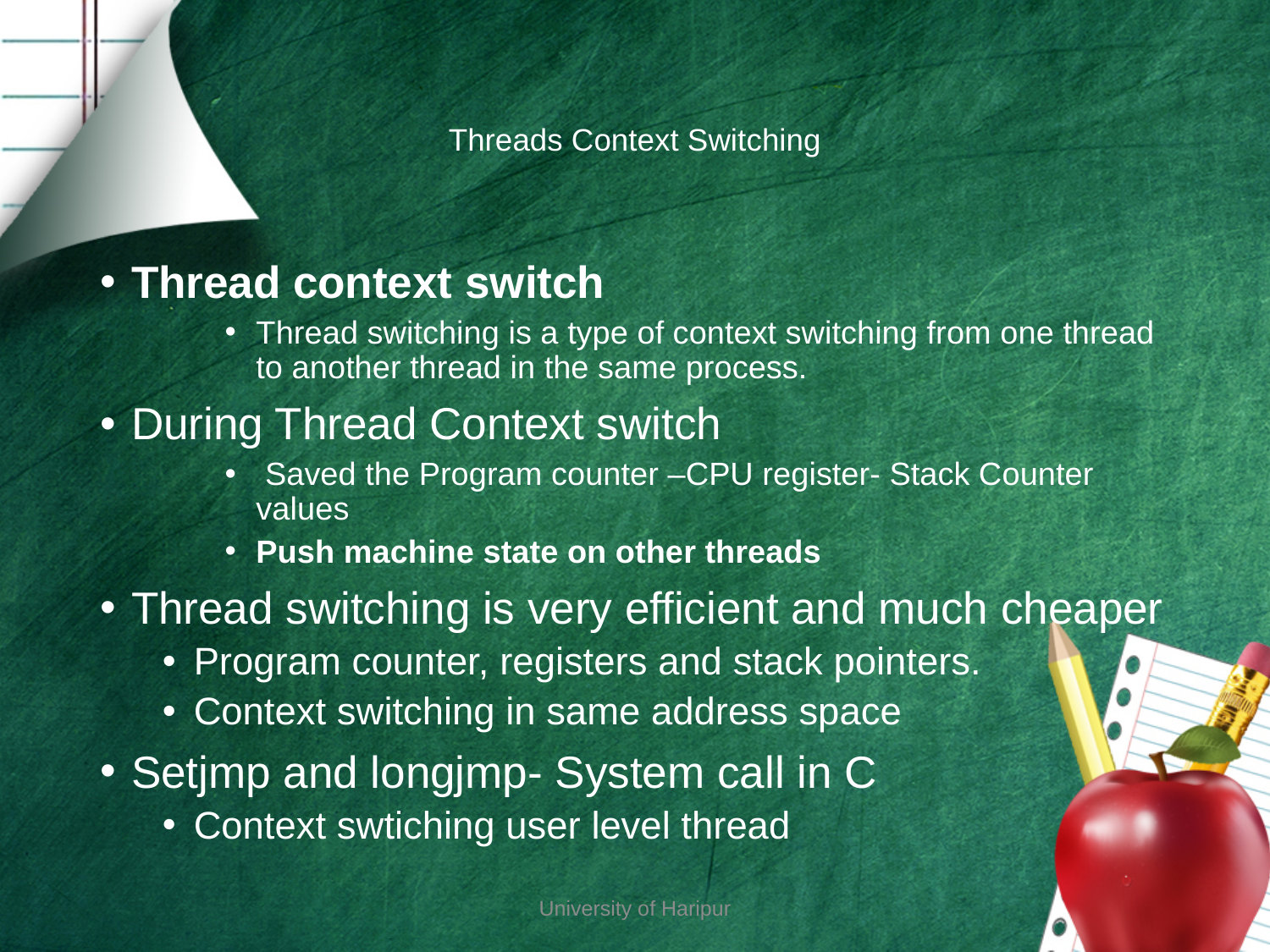

# Threads Context Switching
Thread context switch
Thread switching is a type of context switching from one thread to another thread in the same process.
During Thread Context switch
 Saved the Program counter –CPU register- Stack Counter values
Push machine state on other threads
Thread switching is very efficient and much cheaper
Program counter, registers and stack pointers.
Context switching in same address space
Setjmp and longjmp- System call in C
Context swtiching user level thread

University of Haripur